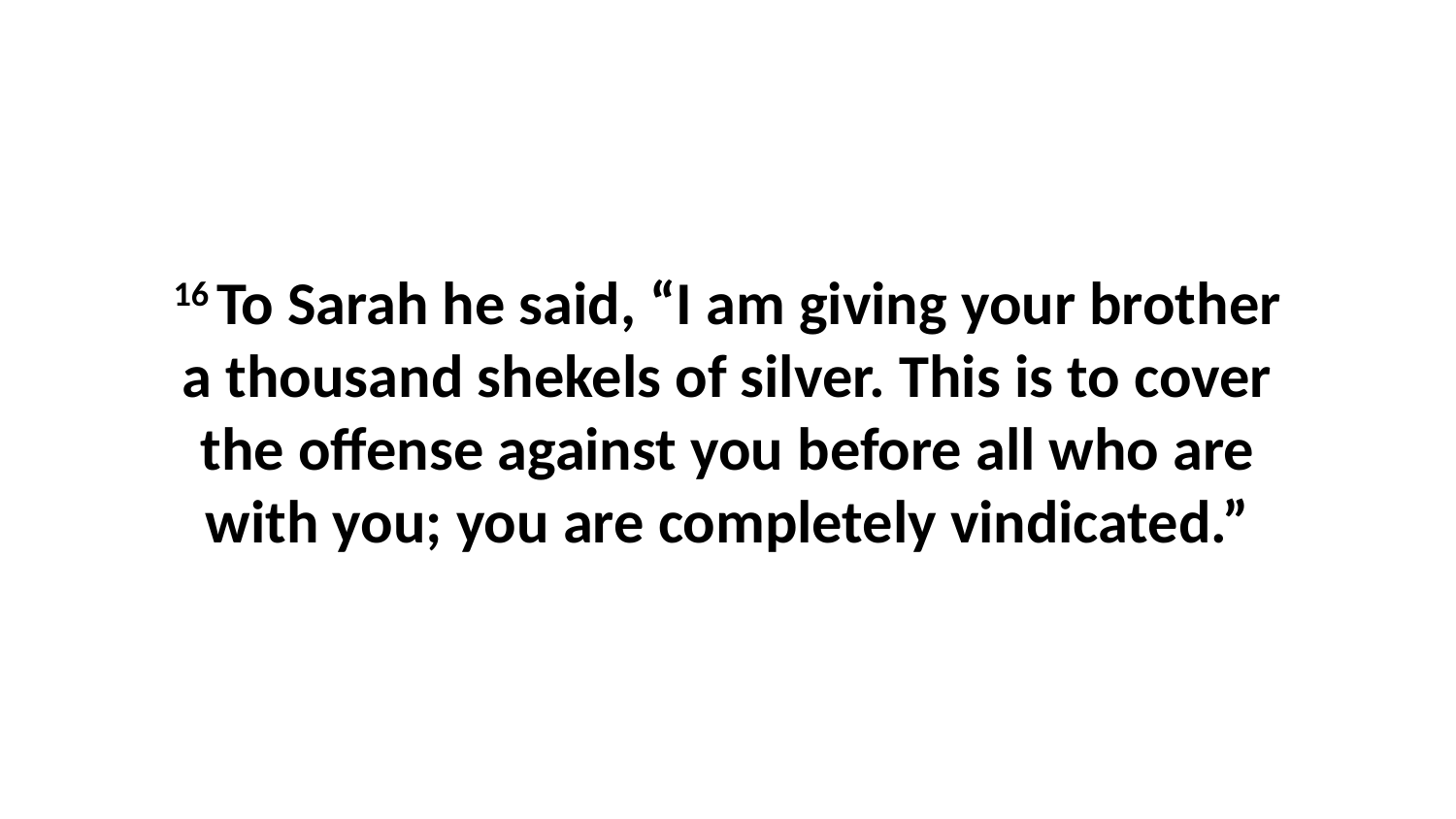

16 To Sarah he said, “I am giving your brother a thousand shekels of silver. This is to cover the offense against you before all who are with you; you are completely vindicated.”